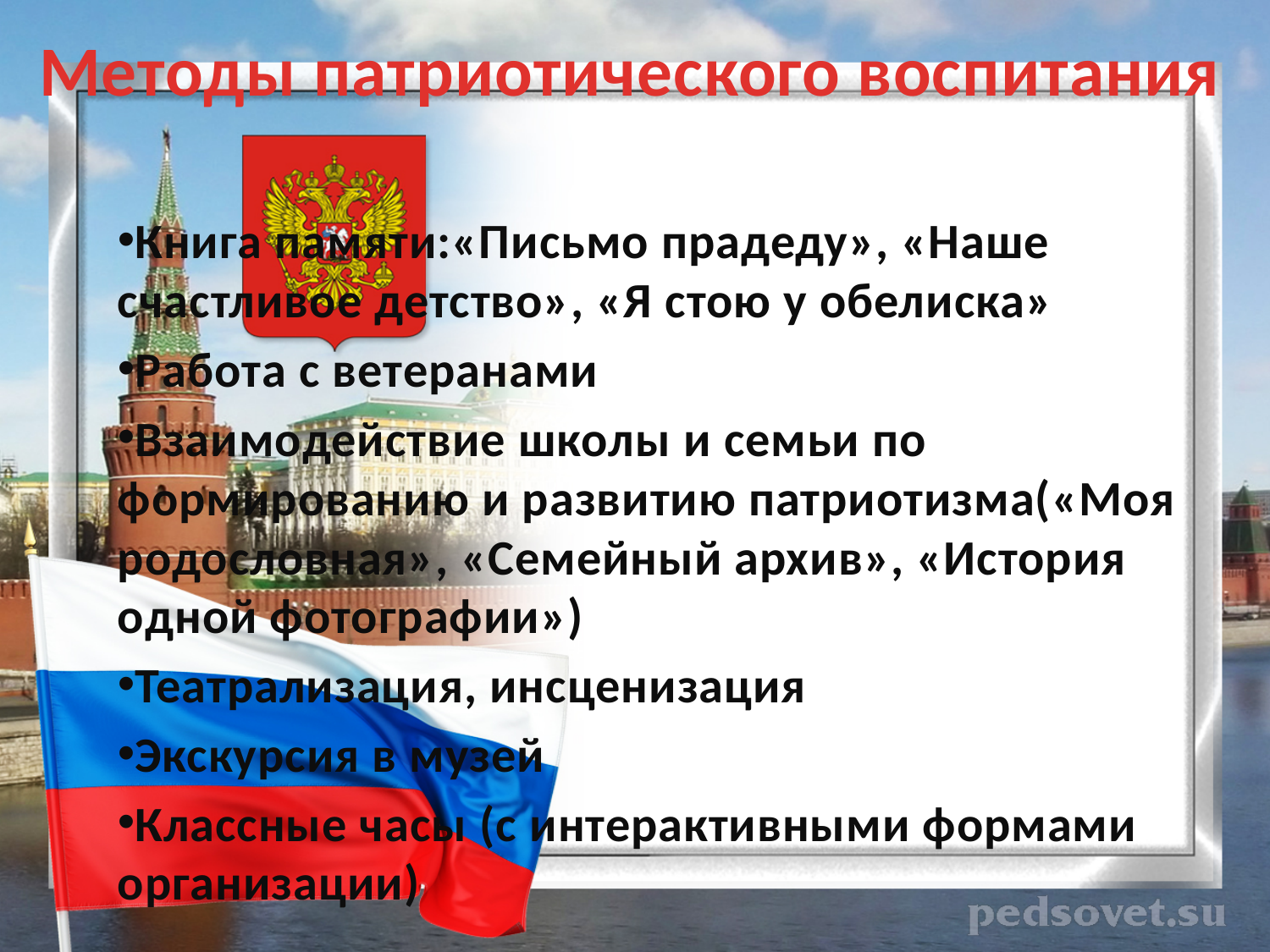

# Методы патриотического воспитания

Книга памяти:«Письмо прадеду», «Наше счастливое детство», «Я стою у обелиска»
Работа с ветеранами
Взаимодействие школы и семьи по формированию и развитию патриотизма(«Моя родословная», «Семейный архив», «История одной фотографии»)
Театрализация, инсценизация
Экскурсия в музей
Классные часы (с интерактивными формами организации)